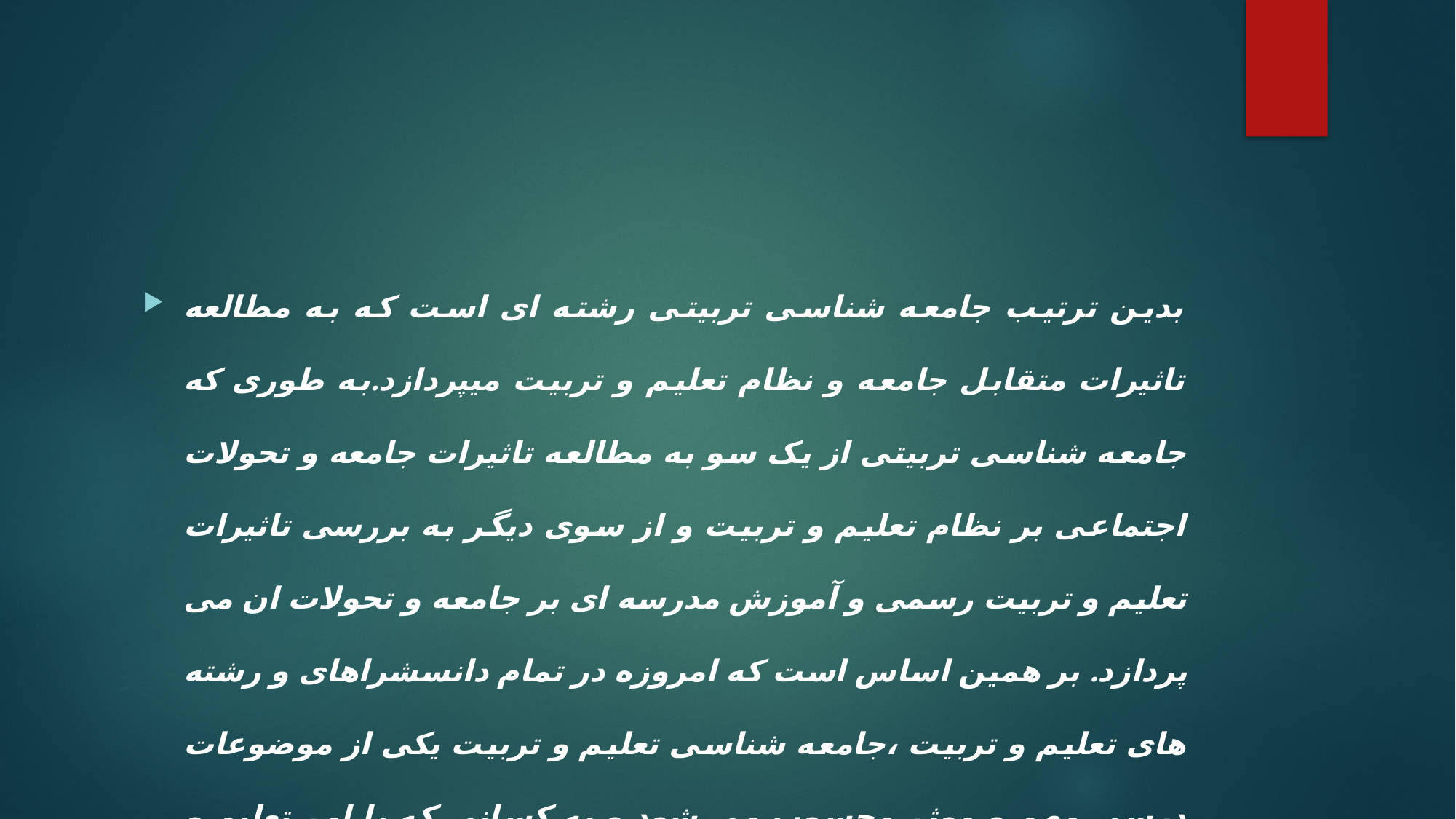

#
بدین ترتیب جامعه شناسی تربیتی رشته ای است که به مطالعه تاثیرات متقابل جامعه و نظام تعلیم و تربیت میپردازد.به طوری که جامعه شناسی تربیتی از یک سو به مطالعه تاثیرات جامعه و تحولات اجتماعی بر نظام تعلیم و تربیت و از سوی دیگر به بررسی تاثیرات تعلیم و تربیت رسمی و آموزش مدرسه ای بر جامعه و تحولات ان می پردازد. بر همین اساس است که امروزه در تمام دانسشراهای و رشته های تعلیم و تربیت ،جامعه شناسی تعلیم و تربیت یکی از موضوعات درسی مهم و موثر محسوب می شود و به کسانی که با امر تعلیم و تربیت سروکار خواهند داشت تدریس و آموزش داده می شود